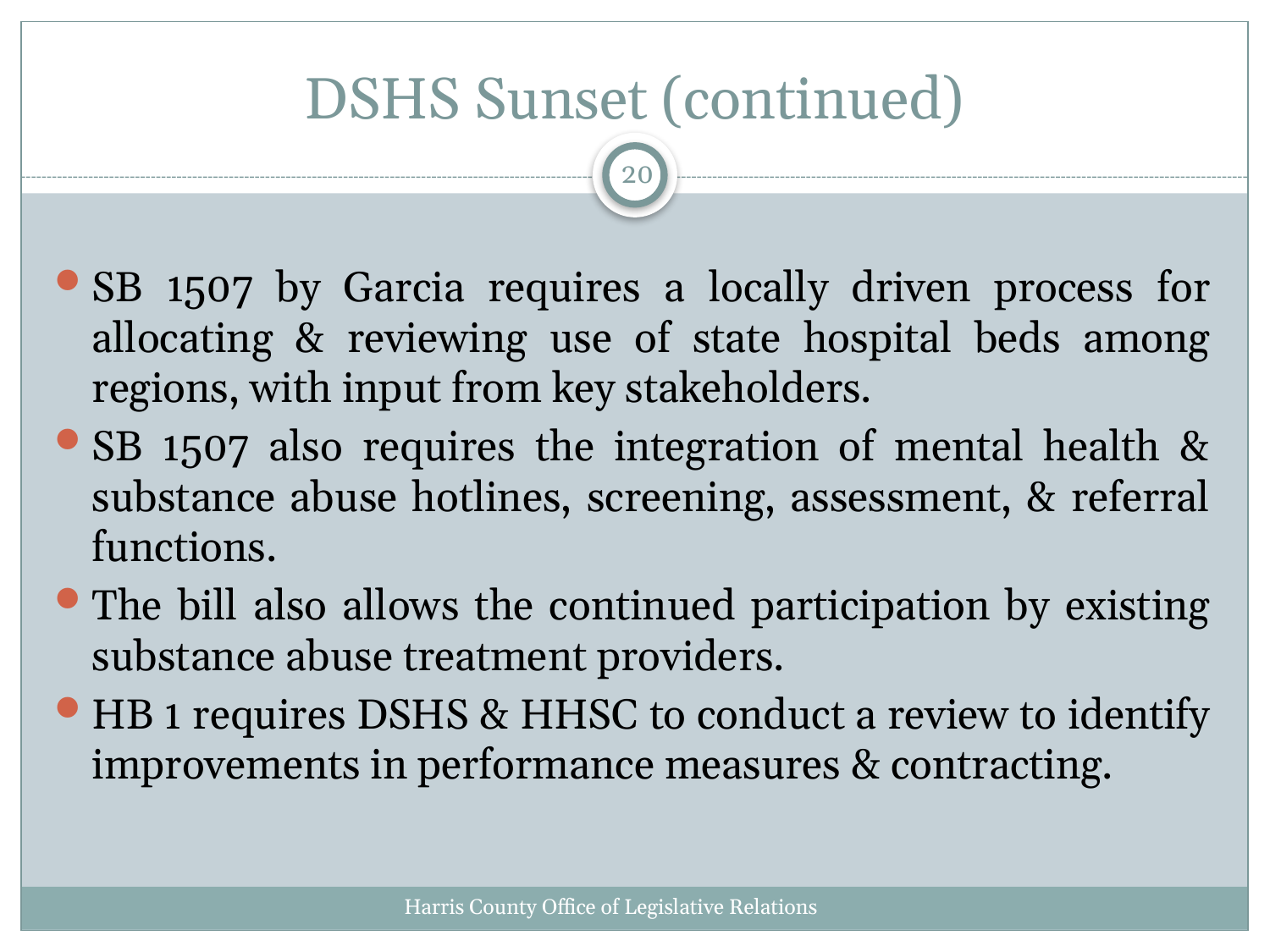

# DSHS Sunset (continued)
20
SB 1507 by Garcia requires a locally driven process for allocating & reviewing use of state hospital beds among regions, with input from key stakeholders.
SB 1507 also requires the integration of mental health & substance abuse hotlines, screening, assessment, & referral functions.
The bill also allows the continued participation by existing substance abuse treatment providers.
HB 1 requires DSHS & HHSC to conduct a review to identify improvements in performance measures & contracting.
Harris County Office of Legislative Relations